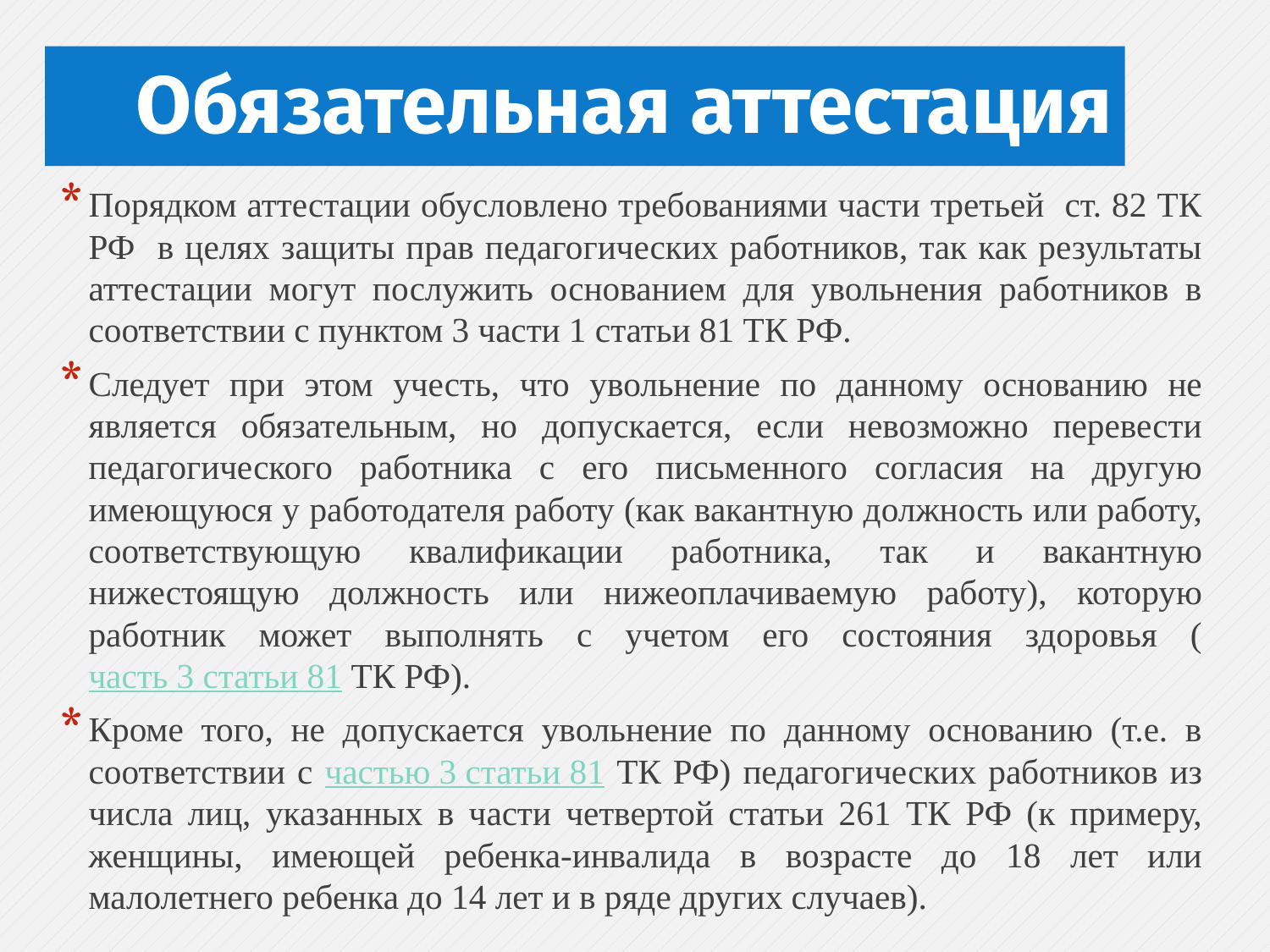

# Обязательная аттестация
Порядком аттестации обусловлено требованиями части третьей  ст. 82 ТК РФ  в целях защиты прав педагогических работников, так как результаты аттестации могут послужить основанием для увольнения работников в соответствии с пунктом 3 части 1 статьи 81 ТК РФ.
Следует при этом учесть, что увольнение по данному основанию не является обязательным, но допускается, если невозможно перевести педагогического работника с его письменного согласия на другую имеющуюся у работодателя работу (как вакантную должность или работу, соответствующую квалификации работника, так и вакантную нижестоящую должность или нижеоплачиваемую работу), которую работник может выполнять с учетом его состояния здоровья (часть 3 статьи 81 ТК РФ).
Кроме того, не допускается увольнение по данному основанию (т.е. в соответствии с частью 3 статьи 81 ТК РФ) педагогических работников из числа лиц, указанных в части четвертой статьи 261 ТК РФ (к примеру, женщины, имеющей ребенка-инвалида в возрасте до 18 лет или малолетнего ребенка до 14 лет и в ряде других случаев).